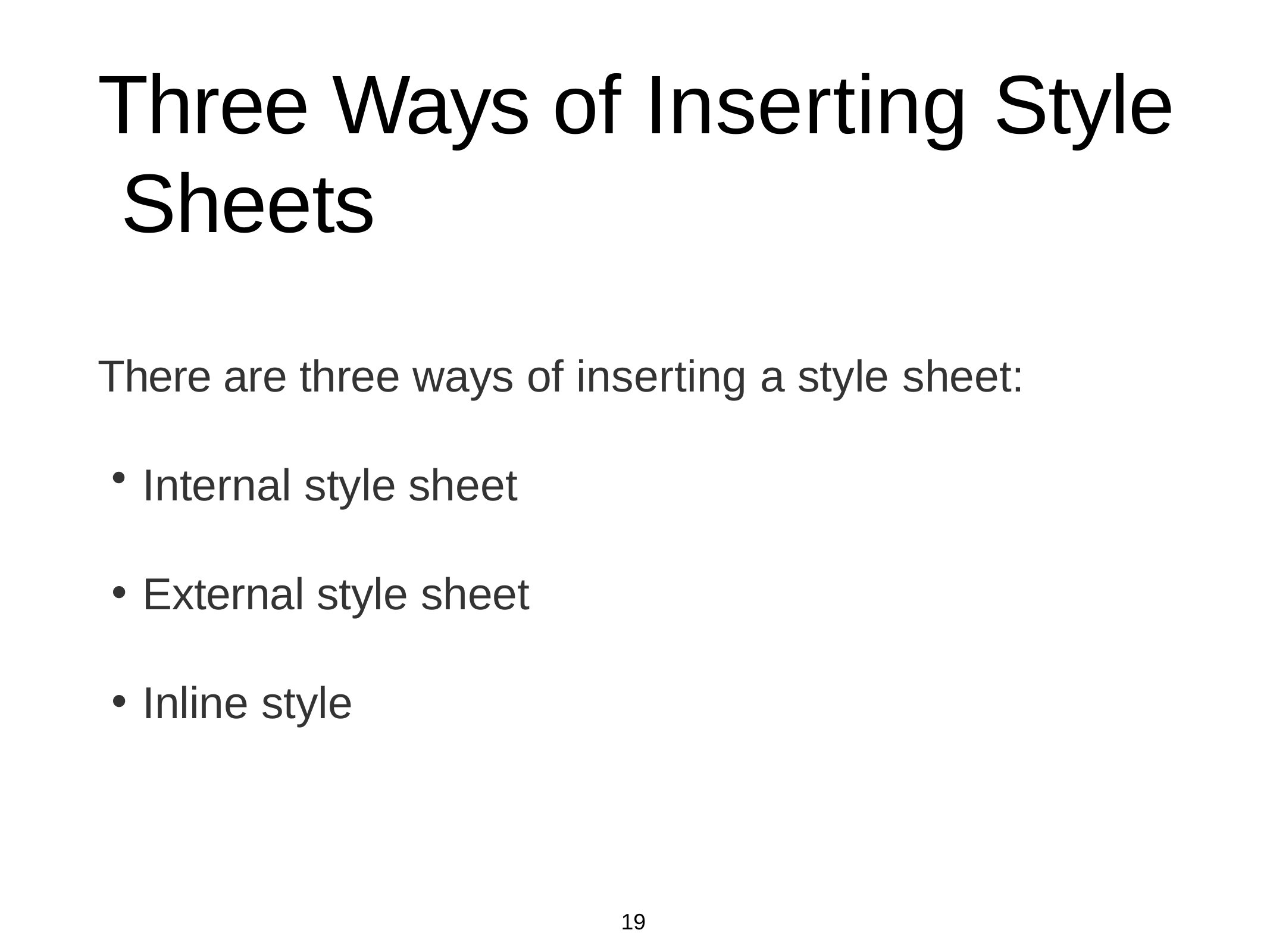

# Three Ways of Inserting Style  Sheets
There are three ways of inserting a style sheet:

Internal style sheet

External style sheet

Inline style
19